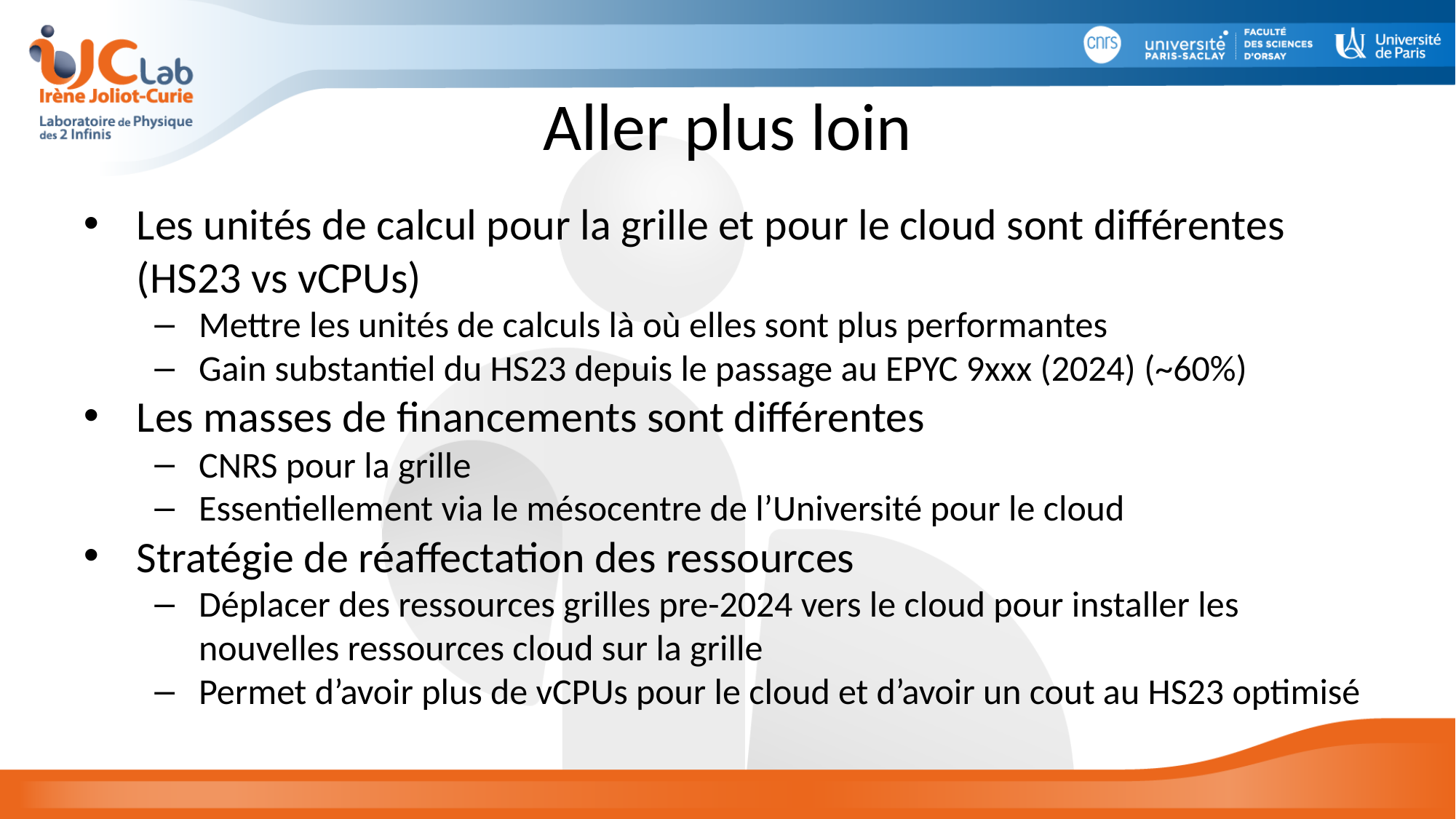

# Aller plus loin
Les unités de calcul pour la grille et pour le cloud sont différentes (HS23 vs vCPUs)
Mettre les unités de calculs là où elles sont plus performantes
Gain substantiel du HS23 depuis le passage au EPYC 9xxx (2024) (~60%)
Les masses de financements sont différentes
CNRS pour la grille
Essentiellement via le mésocentre de l’Université pour le cloud
Stratégie de réaffectation des ressources
Déplacer des ressources grilles pre-2024 vers le cloud pour installer les nouvelles ressources cloud sur la grille
Permet d’avoir plus de vCPUs pour le cloud et d’avoir un cout au HS23 optimisé